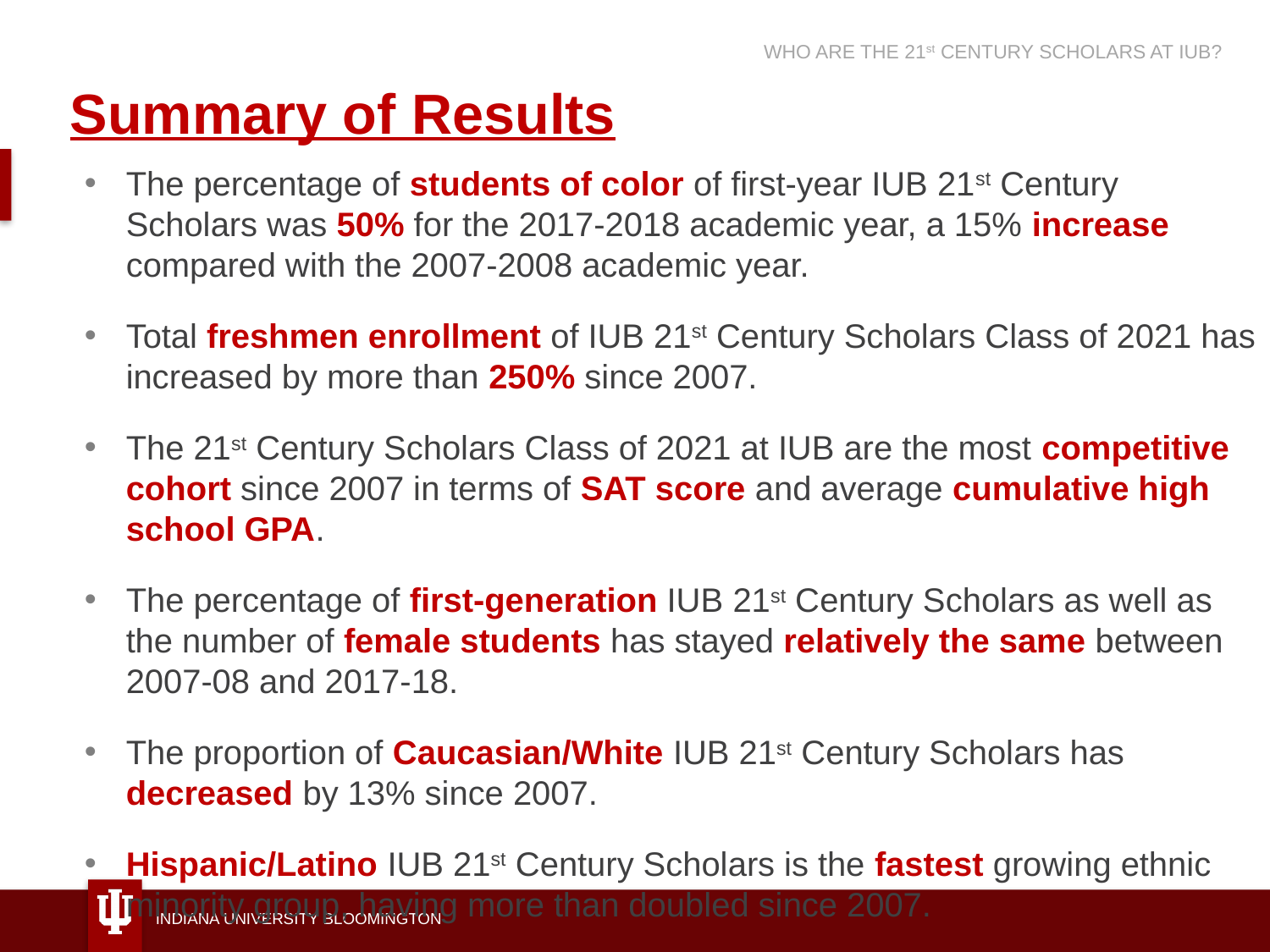

WHO ARE THE 21st CENTURY SCHOLARS AT IUB?
# Summary of Results
The percentage of students of color of first-year IUB 21st Century Scholars was 50% for the 2017-2018 academic year, a 15% increase compared with the 2007-2008 academic year.
Total freshmen enrollment of IUB 21st Century Scholars Class of 2021 has increased by more than 250% since 2007.
The 21st Century Scholars Class of 2021 at IUB are the most competitive cohort since 2007 in terms of SAT score and average cumulative high school GPA.
The percentage of first-generation IUB 21st Century Scholars as well as the number of female students has stayed relatively the same between 2007-08 and 2017-18.
The proportion of Caucasian/White IUB 21st Century Scholars has decreased by 13% since 2007.
Hispanic/Latino IUB 21st Century Scholars is the fastest growing ethnic minority group, having more than doubled since 2007.